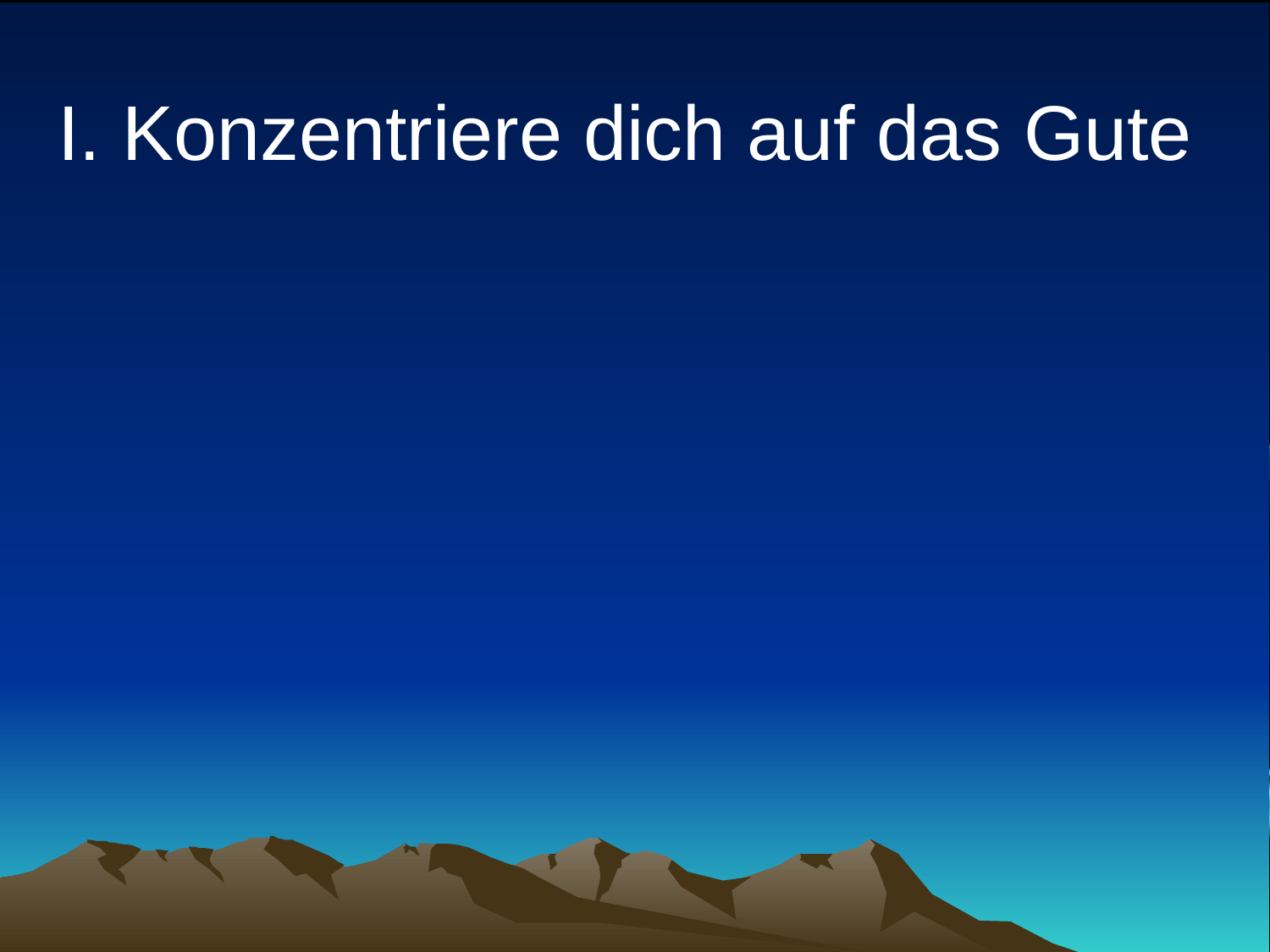

# I. Konzentriere dich auf das Gute